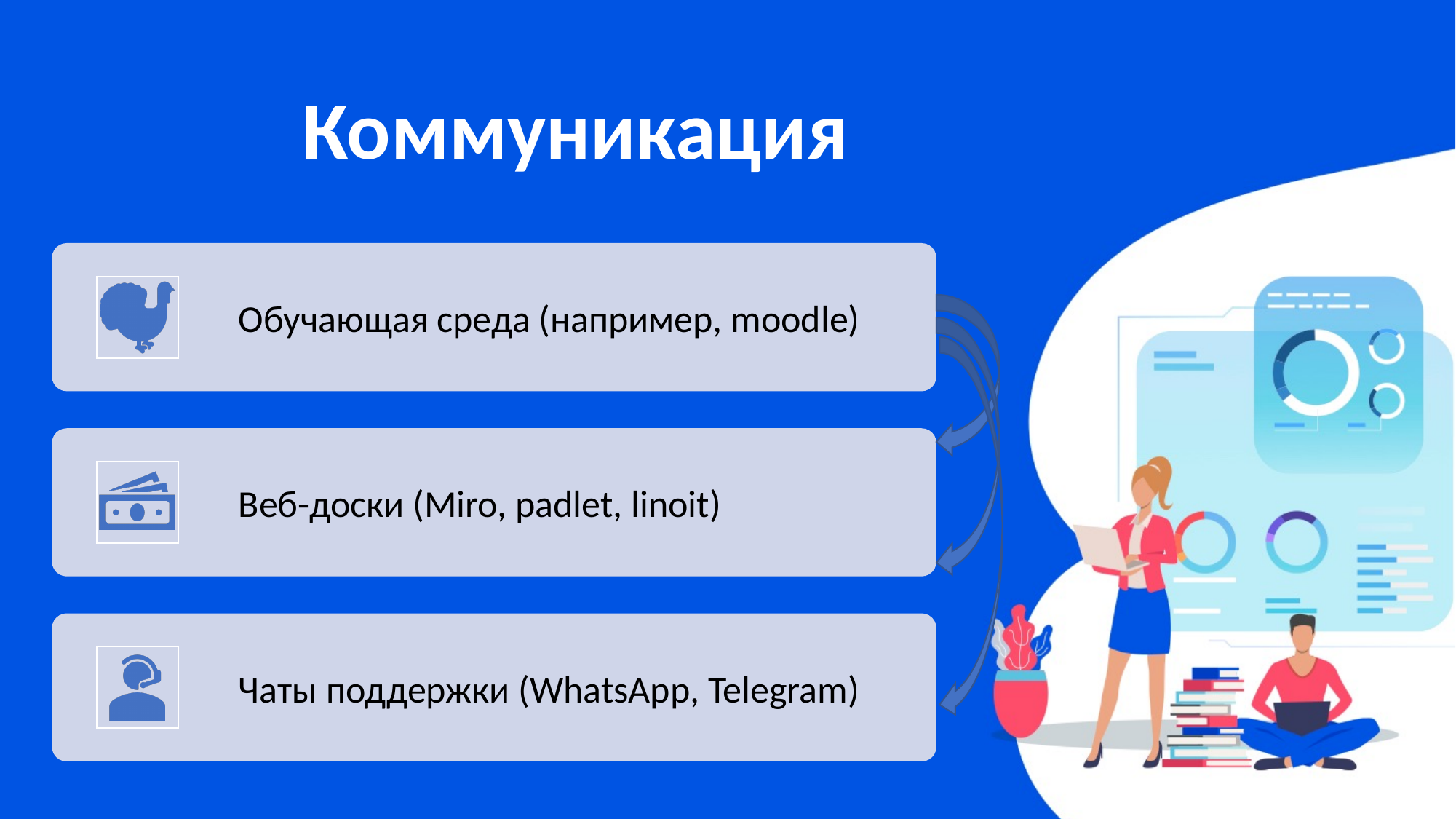

# Коммуникация
Обучающая среда (например, moodle)
Веб-доски (Miro, padlet, linoit)
Чаты поддержки (WhatsApp, Telegram)